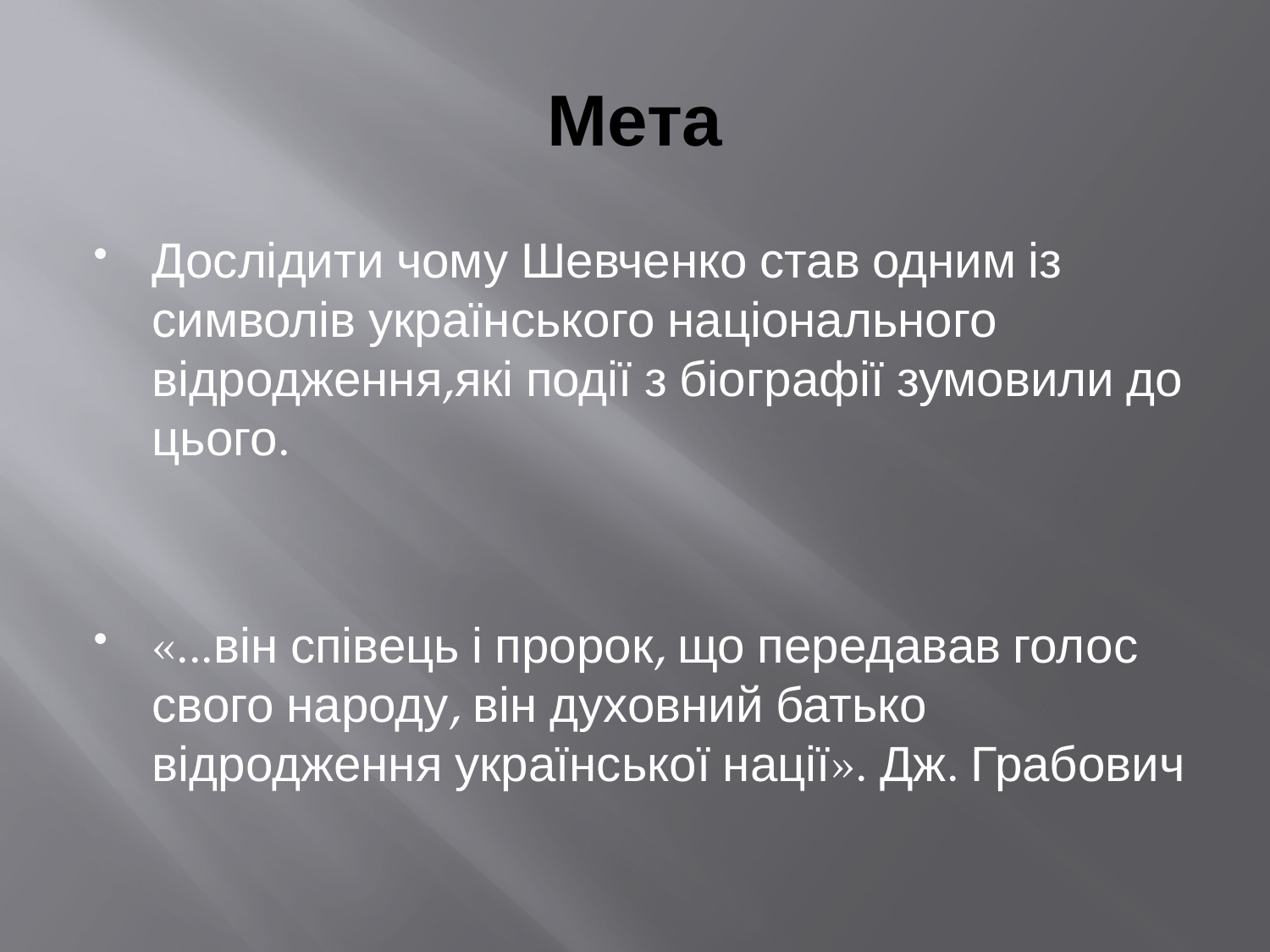

# Мета
Дослідити чому Шевченко став одним із символів українського національного відродження,які події з біографії зумовили до цього.

«...він співець і пророк, що передавав голос свого народу, він духовний батько відродження української нації». Дж. Грабович